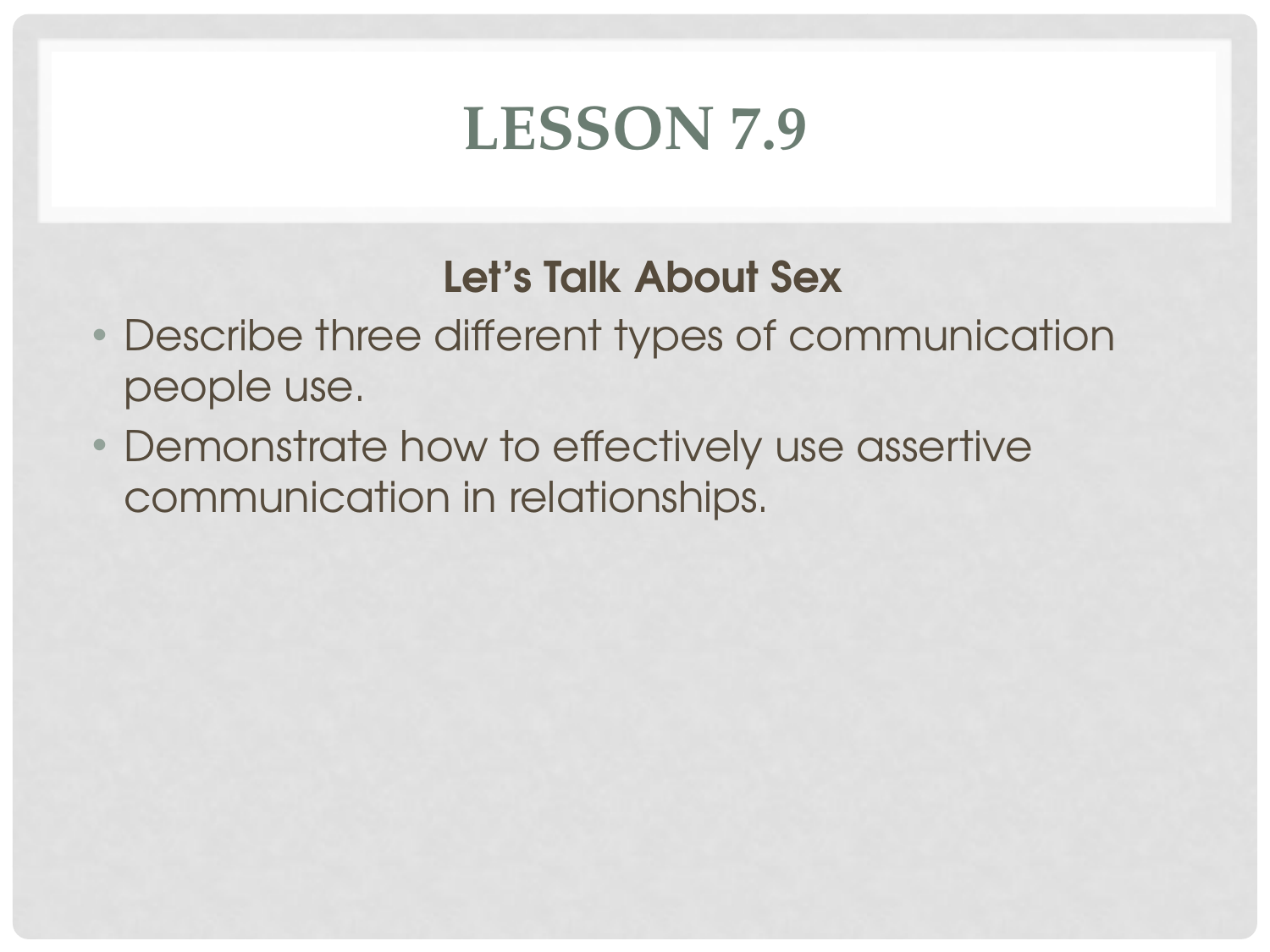

# Lesson 7.9
Let’s Talk About Sex
Describe three different types of communication people use.
Demonstrate how to effectively use assertive communication in relationships.